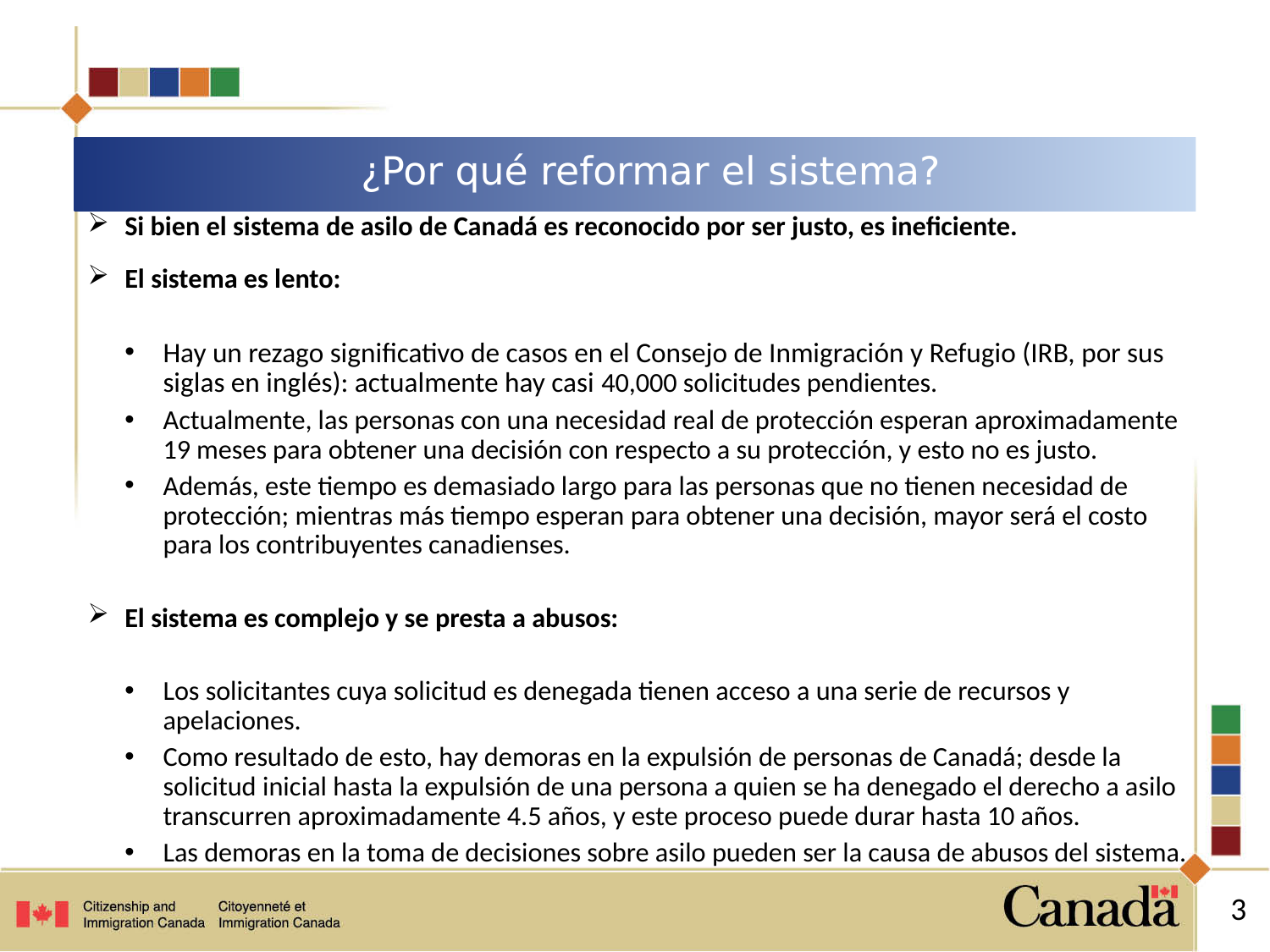

# ¿Por qué reformar el sistema?
Si bien el sistema de asilo de Canadá es reconocido por ser justo, es ineficiente.
El sistema es lento:

Hay un rezago significativo de casos en el Consejo de Inmigración y Refugio (IRB, por sus siglas en inglés): actualmente hay casi 40,000 solicitudes pendientes.
Actualmente, las personas con una necesidad real de protección esperan aproximadamente 19 meses para obtener una decisión con respecto a su protección, y esto no es justo.
Además, este tiempo es demasiado largo para las personas que no tienen necesidad de protección; mientras más tiempo esperan para obtener una decisión, mayor será el costo para los contribuyentes canadienses.

El sistema es complejo y se presta a abusos:

Los solicitantes cuya solicitud es denegada tienen acceso a una serie de recursos y apelaciones.
Como resultado de esto, hay demoras en la expulsión de personas de Canadá; desde la solicitud inicial hasta la expulsión de una persona a quien se ha denegado el derecho a asilo transcurren aproximadamente 4.5 años, y este proceso puede durar hasta 10 años.
Las demoras en la toma de decisiones sobre asilo pueden ser la causa de abusos del sistema.

3